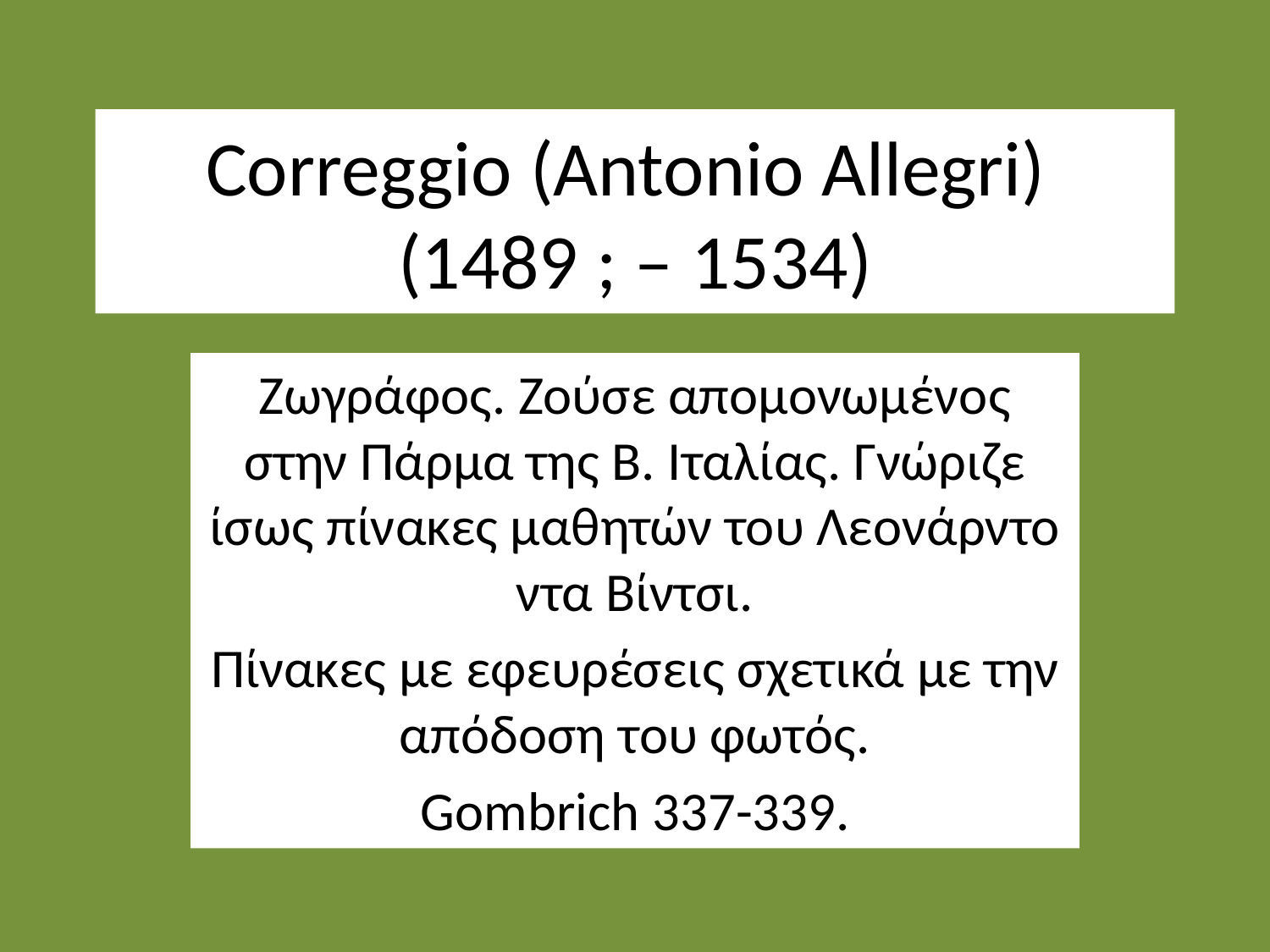

# Correggio (Antonio Allegri) (1489 ; – 1534)
Ζωγράφος. Ζούσε απομονωμένος στην Πάρμα της Β. Ιταλίας. Γνώριζε ίσως πίνακες μαθητών του Λεονάρντο ντα Βίντσι.
Πίνακες με εφευρέσεις σχετικά με την απόδοση του φωτός.
Gombrich 337-339.